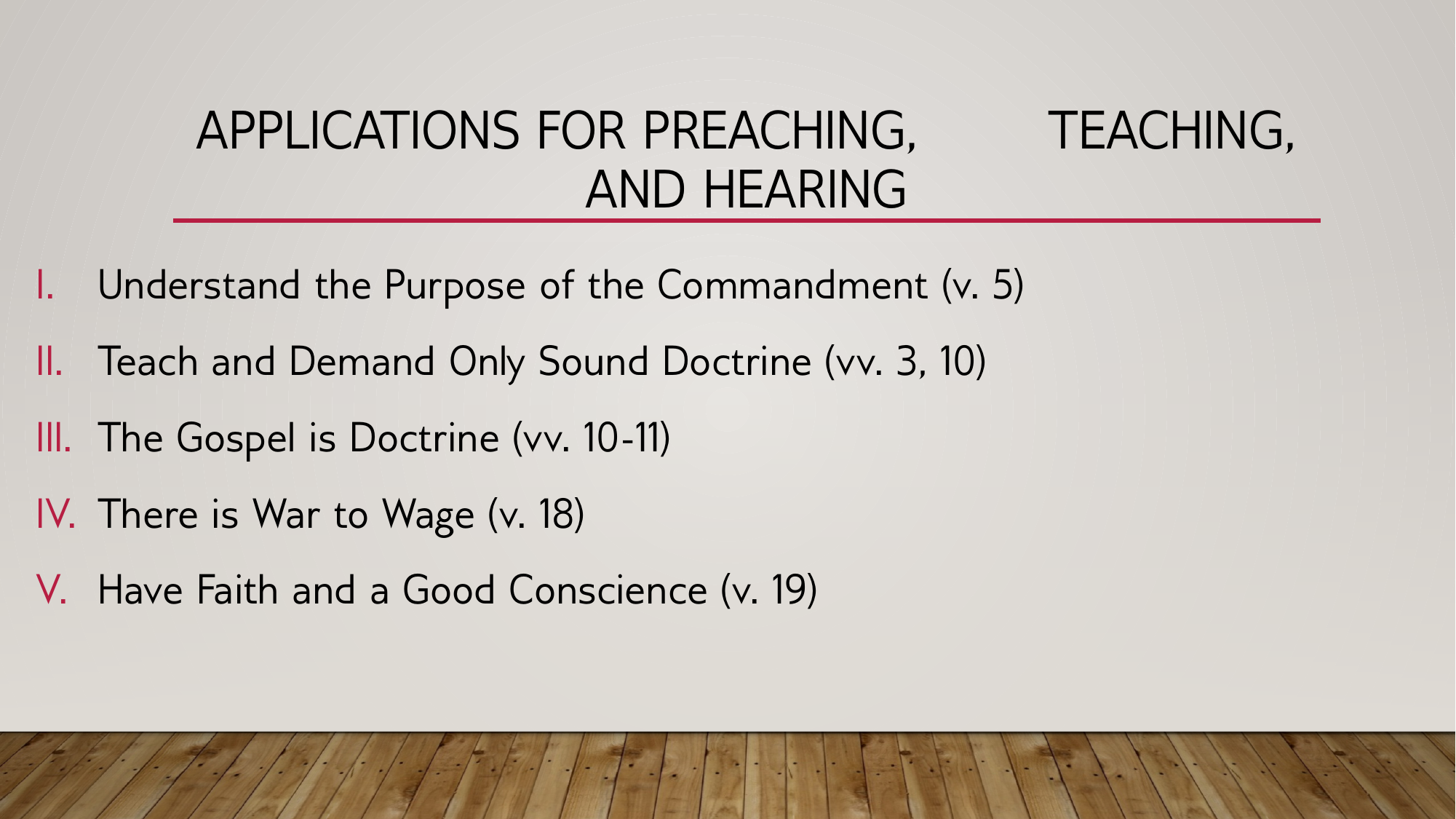

# Applications for Preaching,        Teaching, and Hearing
Understand the Purpose of the Commandment (v. 5)
Teach and Demand Only Sound Doctrine (vv. 3, 10)
The Gospel is Doctrine (vv. 10-11)
There is War to Wage (v. 18)
Have Faith and a Good Conscience (v. 19)